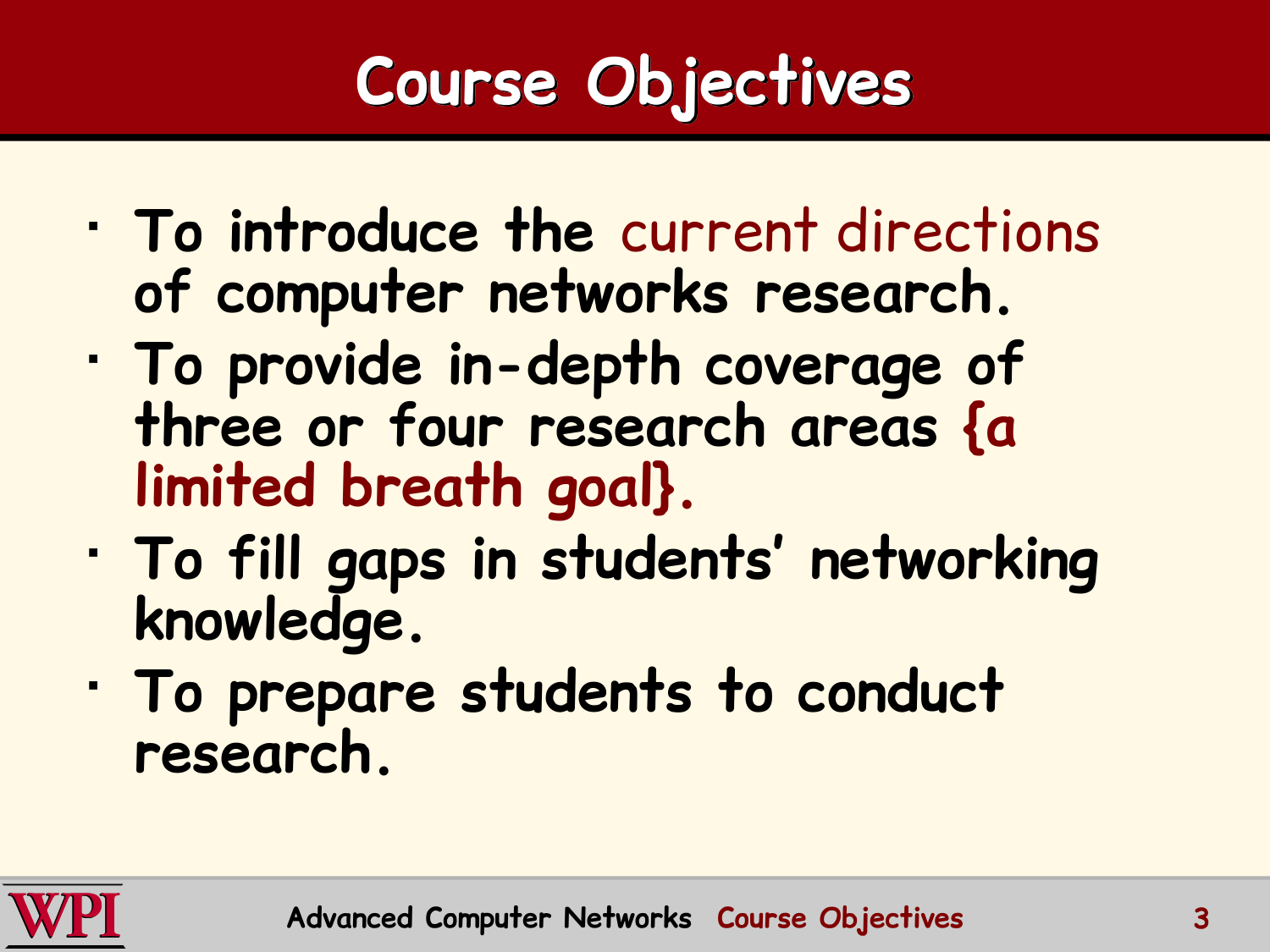

# Course Objectives
To introduce the current directions of computer networks research.
To provide in-depth coverage of three or four research areas {a limited breath goal}.
To fill gaps in students’ networking knowledge.
To prepare students to conduct research.
Advanced Computer Networks  Course Objectives
3